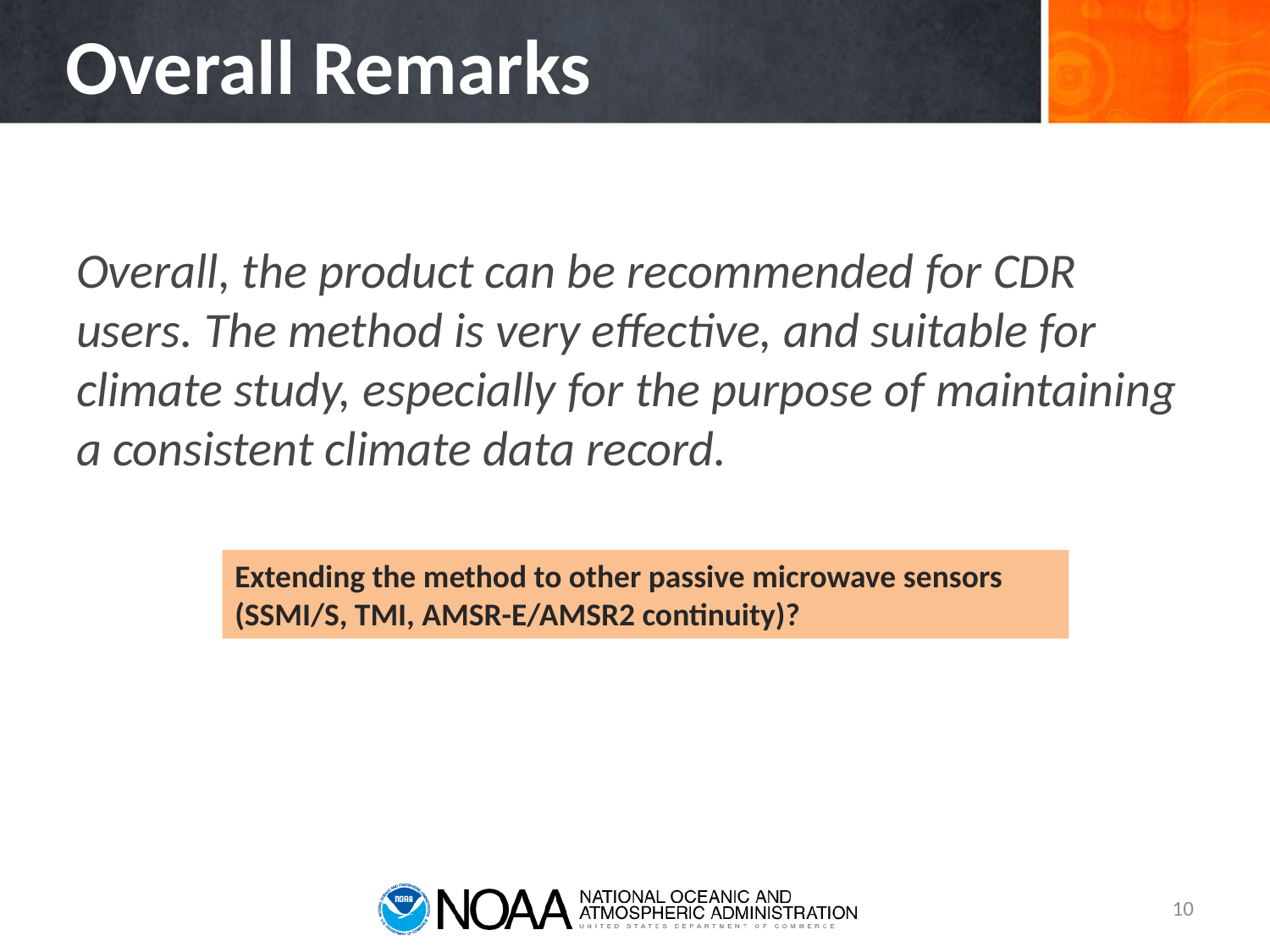

# Overall Remarks
Overall, the product can be recommended for CDR users. The method is very effective, and suitable for climate study, especially for the purpose of maintaining a consistent climate data record.
Extending the method to other passive microwave sensors (SSMI/S, TMI, AMSR-E/AMSR2 continuity)?
10